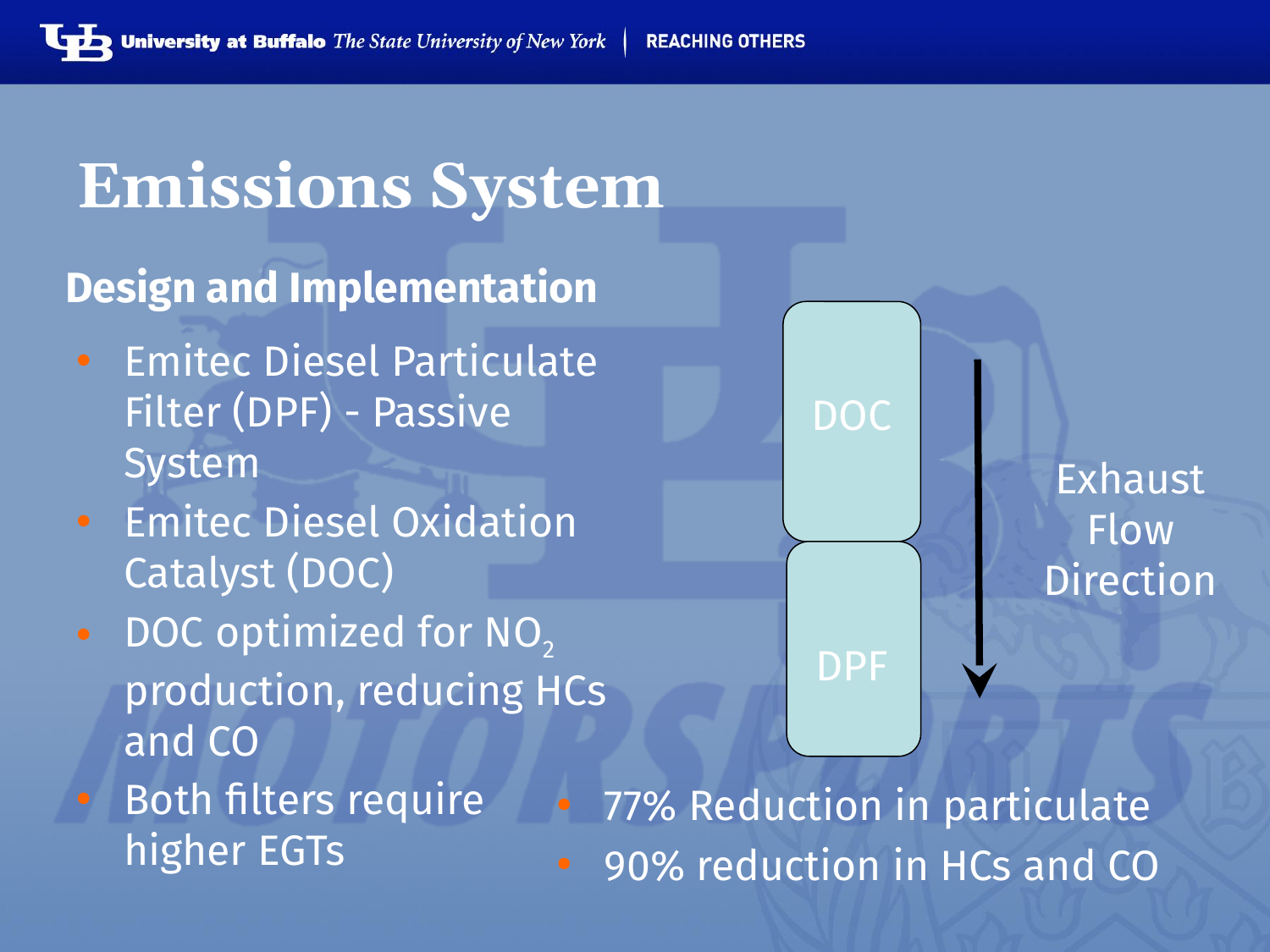

# Emissions System
Design and Implementation

Emitec Diesel Particulate Filter (DPF) - Passive System
Emitec Diesel Oxidation Catalyst (DOC)
DOC optimized for NO2 production, reducing HCs and CO
Both filters require higher EGTs
DOC
Exhaust Flow Direction
DPF
77% Reduction in particulate
90% reduction in HCs and CO